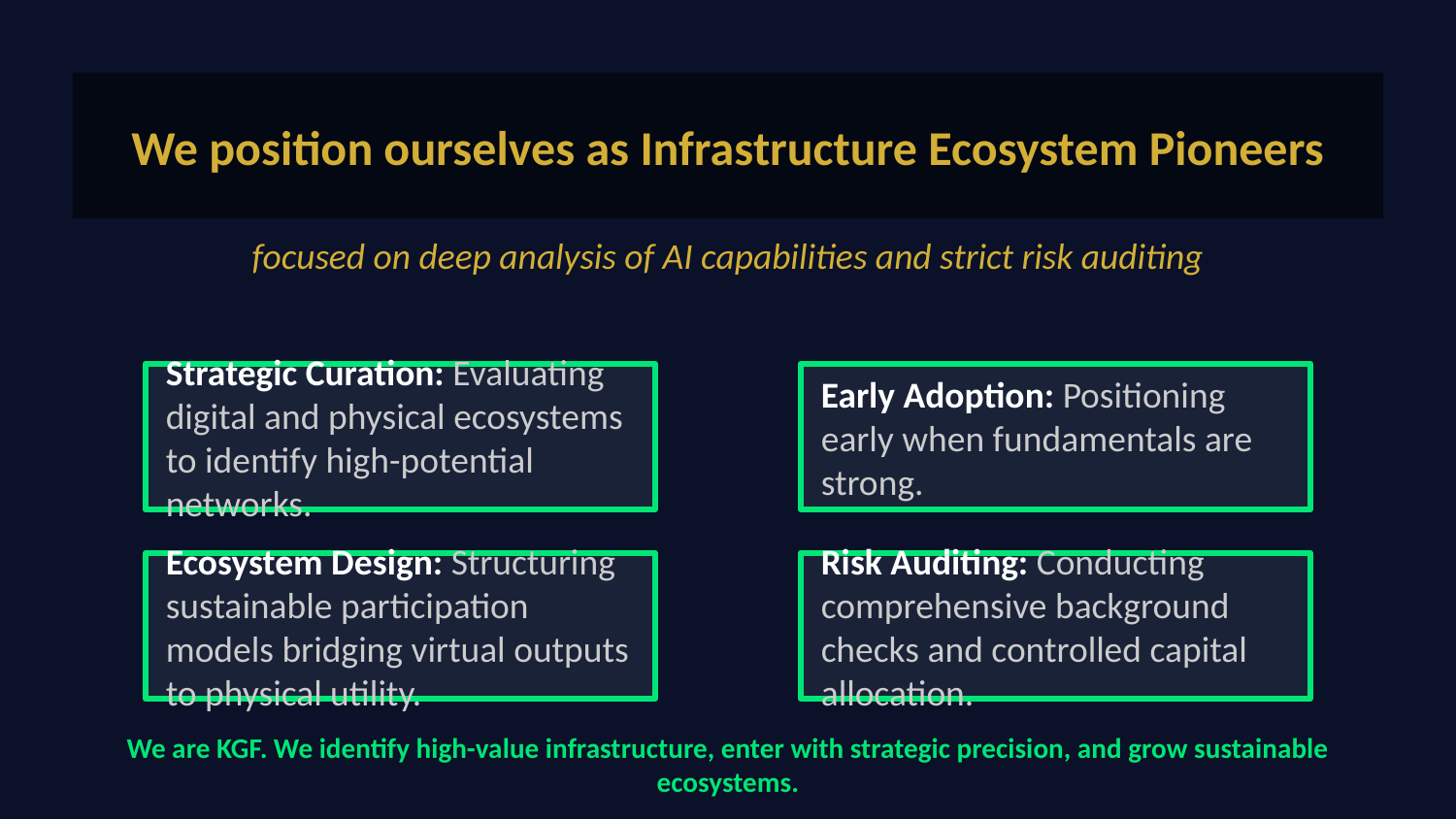

We position ourselves as Infrastructure Ecosystem Pioneers
focused on deep analysis of AI capabilities and strict risk auditing
Strategic Curation: Evaluating digital and physical ecosystems to identify high-potential networks.
Early Adoption: Positioning early when fundamentals are strong.
Ecosystem Design: Structuring sustainable participation models bridging virtual outputs to physical utility.
Risk Auditing: Conducting comprehensive background checks and controlled capital allocation.
We are KGF. We identify high-value infrastructure, enter with strategic precision, and grow sustainable ecosystems.